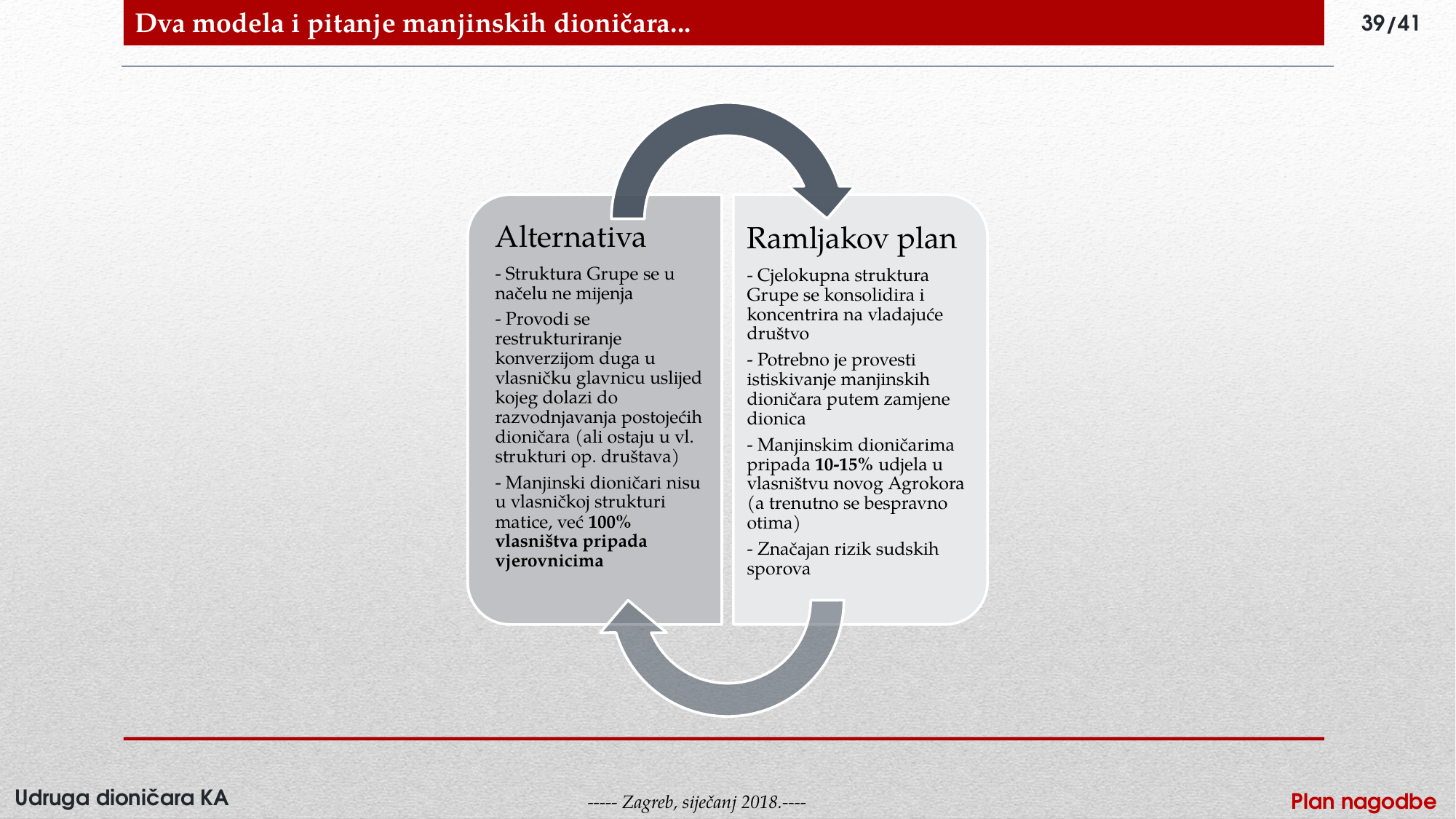

Dva modela i pitanje manjinskih dioničara...
39/41
Alternativa
- Struktura Grupe se u načelu ne mijenja
- Provodi se restrukturiranje konverzijom duga u vlasničku glavnicu uslijed kojeg dolazi do razvodnjavanja postojećih dioničara (ali ostaju u vl. strukturi op. društava)
- Manjinski dioničari nisu u vlasničkoj strukturi matice, već 100% vlasništva pripada vjerovnicima
Ramljakov plan
- Cjelokupna struktura Grupe se konsolidira i koncentrira na vladajuće društvo
- Potrebno je provesti istiskivanje manjinskih dioničara putem zamjene dionica
- Manjinskim dioničarima pripada 10-15% udjela u vlasništvu novog Agrokora (a trenutno se bespravno otima)
- Značajan rizik sudskih sporova
Udruga dioničara KA
Plan nagodbe
----- Zagreb, siječanj 2018.----